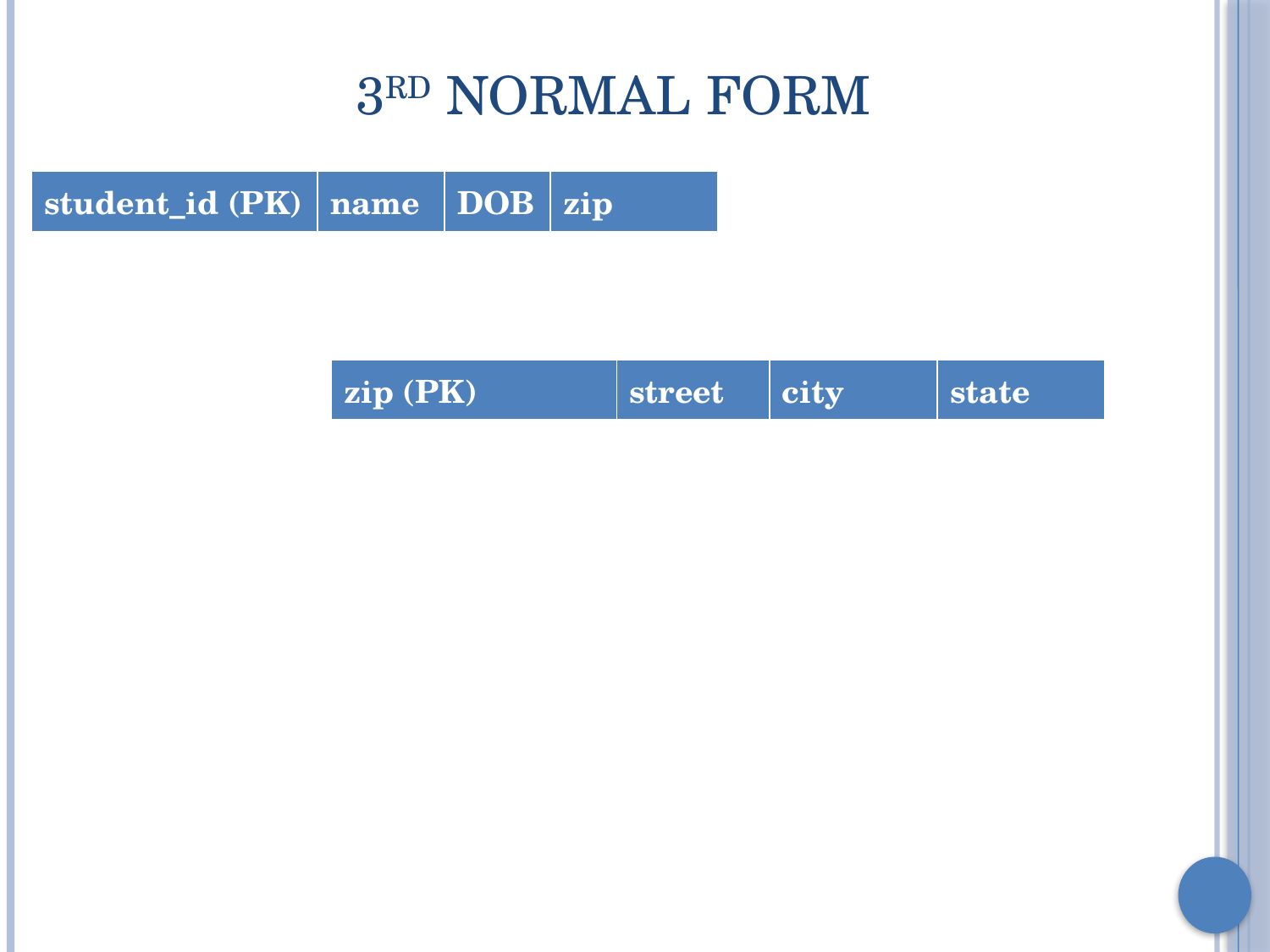

# 3rd Normal FORM
| student\_id (PK) | name | DOB | zip |
| --- | --- | --- | --- |
| zip (PK) | street | city | state |
| --- | --- | --- | --- |